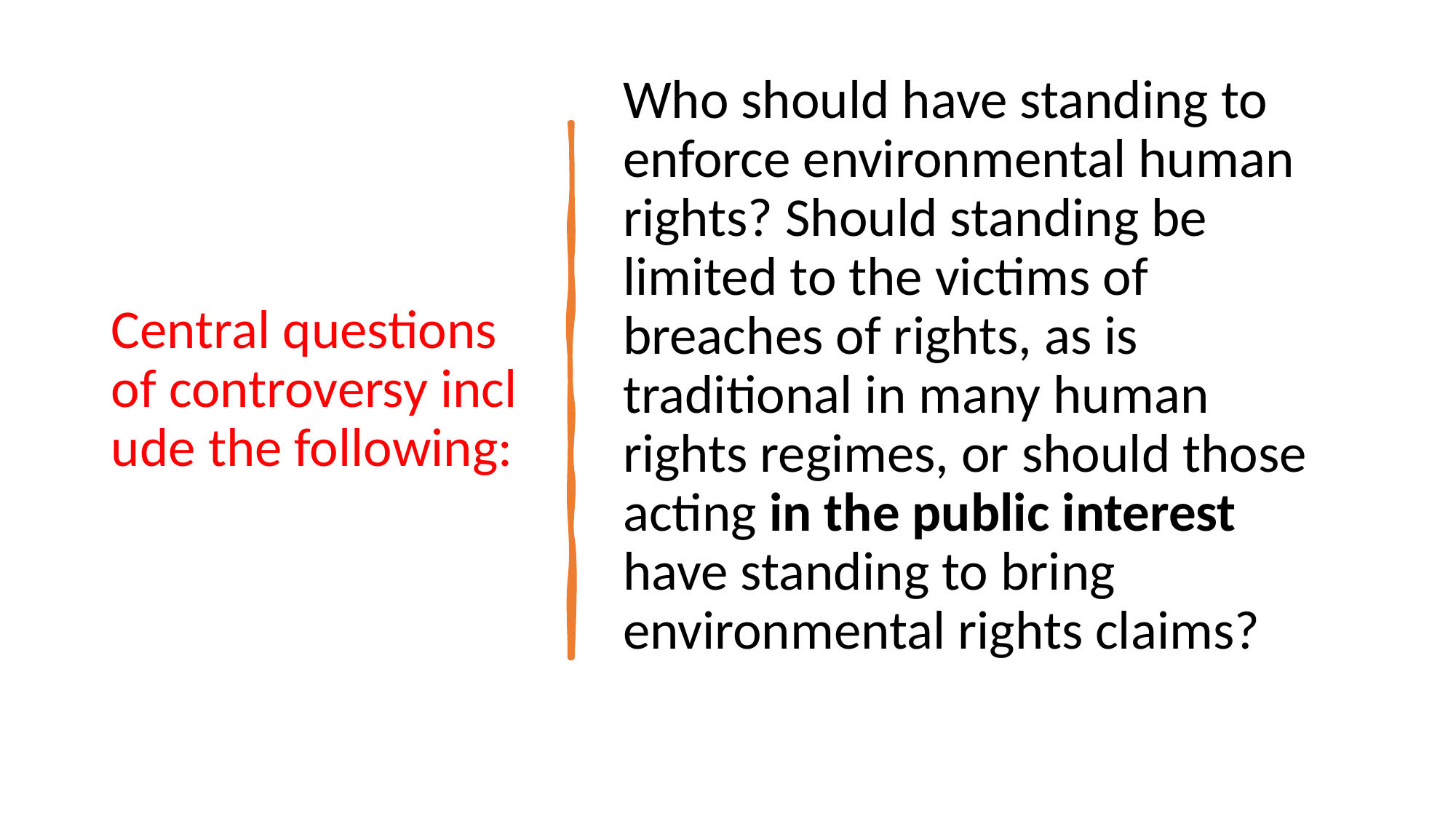

# Central questions of controversy include the following:
Who should have standing to enforce environmental human rights? Should standing be limited to the victims of breaches of rights, as is traditional in many human rights regimes, or should those acting in the public interest have standing to bring environmental rights claims?